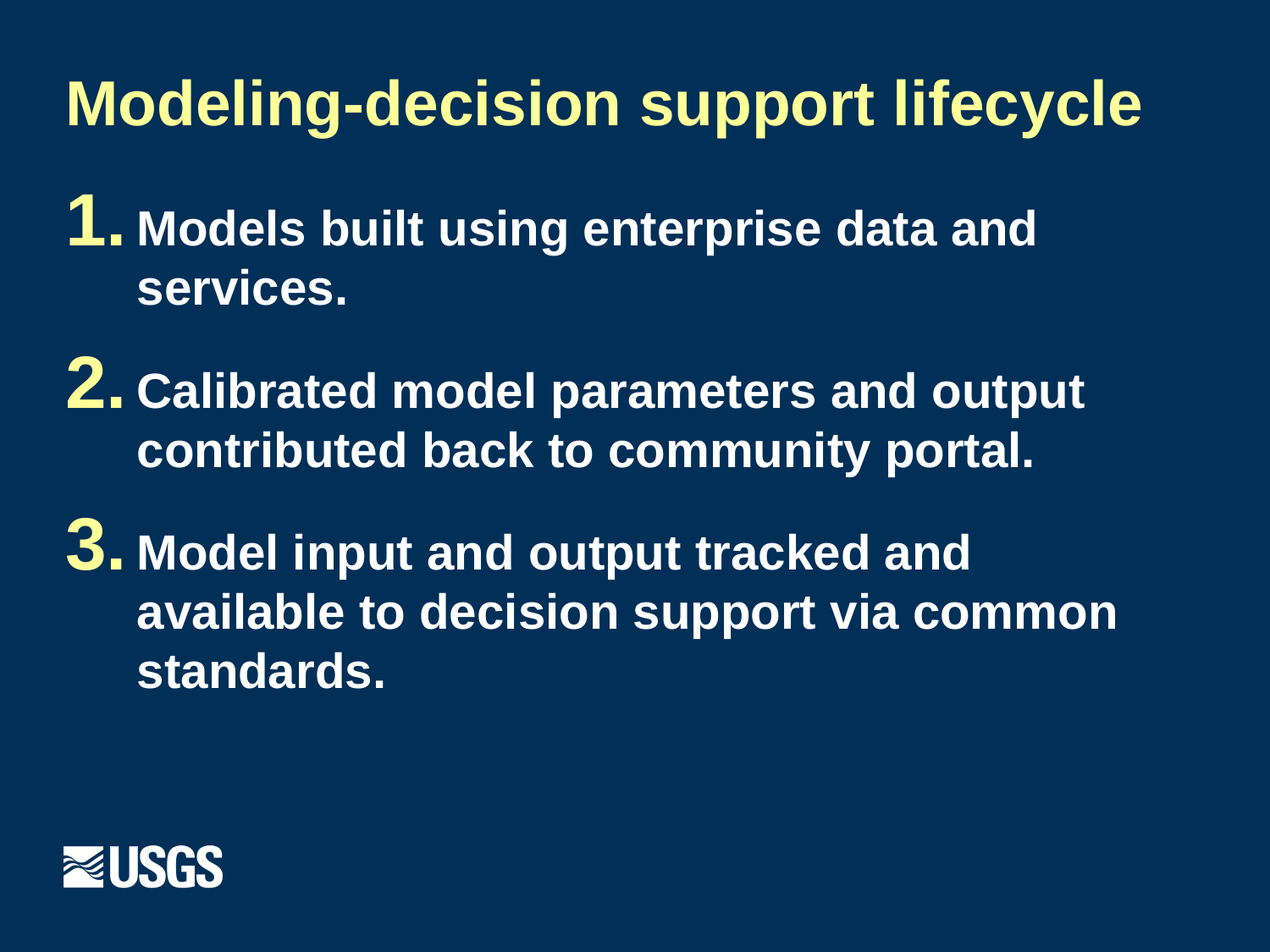

# Modeling-decision support lifecycle
Models built using enterprise data and services.
Calibrated model parameters and output contributed back to community portal.
Model input and output tracked and available to decision support via common standards.